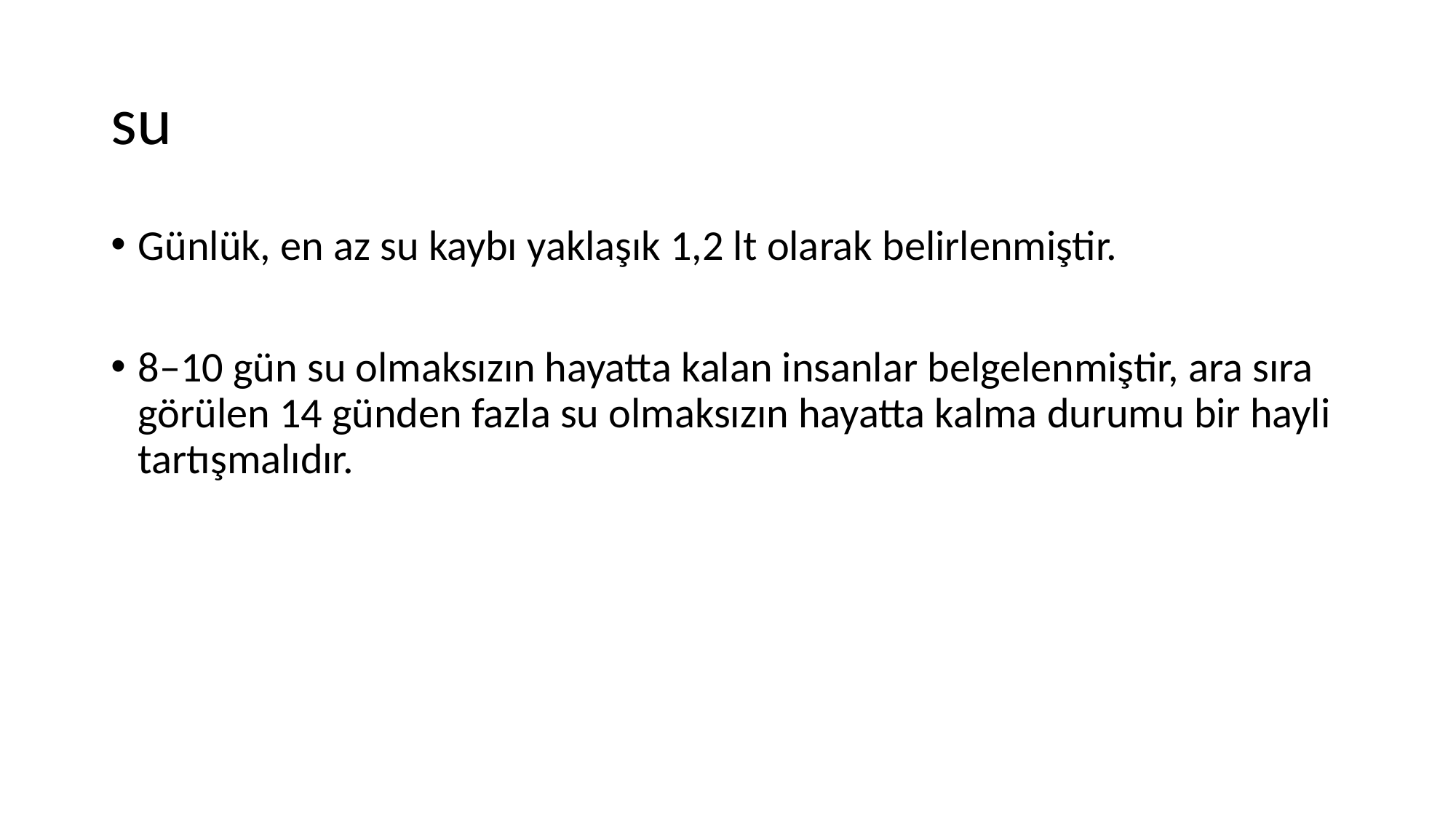

# su
Günlük, en az su kaybı yaklaşık 1,2 lt olarak belirlenmiştir.

8–10 gün su olmaksızın hayatta kalan insanlar belgelenmiştir, ara sıra görülen 14 günden fazla su olmaksızın hayatta kalma durumu bir hayli tartışmalıdır.